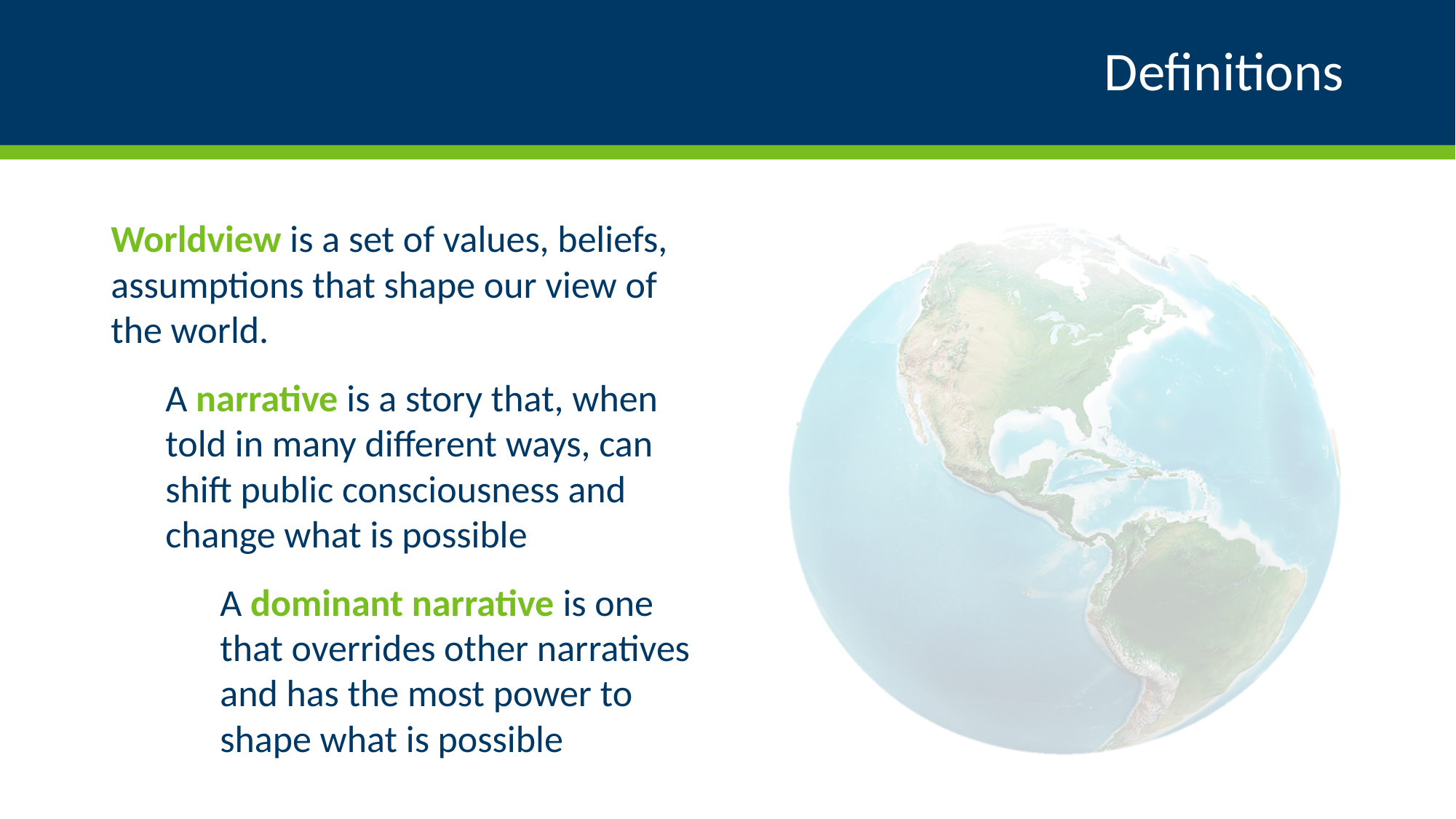

# Definitions
Worldview is a set of values, beliefs, assumptions that shape our view of the world.
A narrative is a story that, when told in many different ways, can shift public consciousness and change what is possible
A dominant narrative is one that overrides other narratives and has the most power to shape what is possible